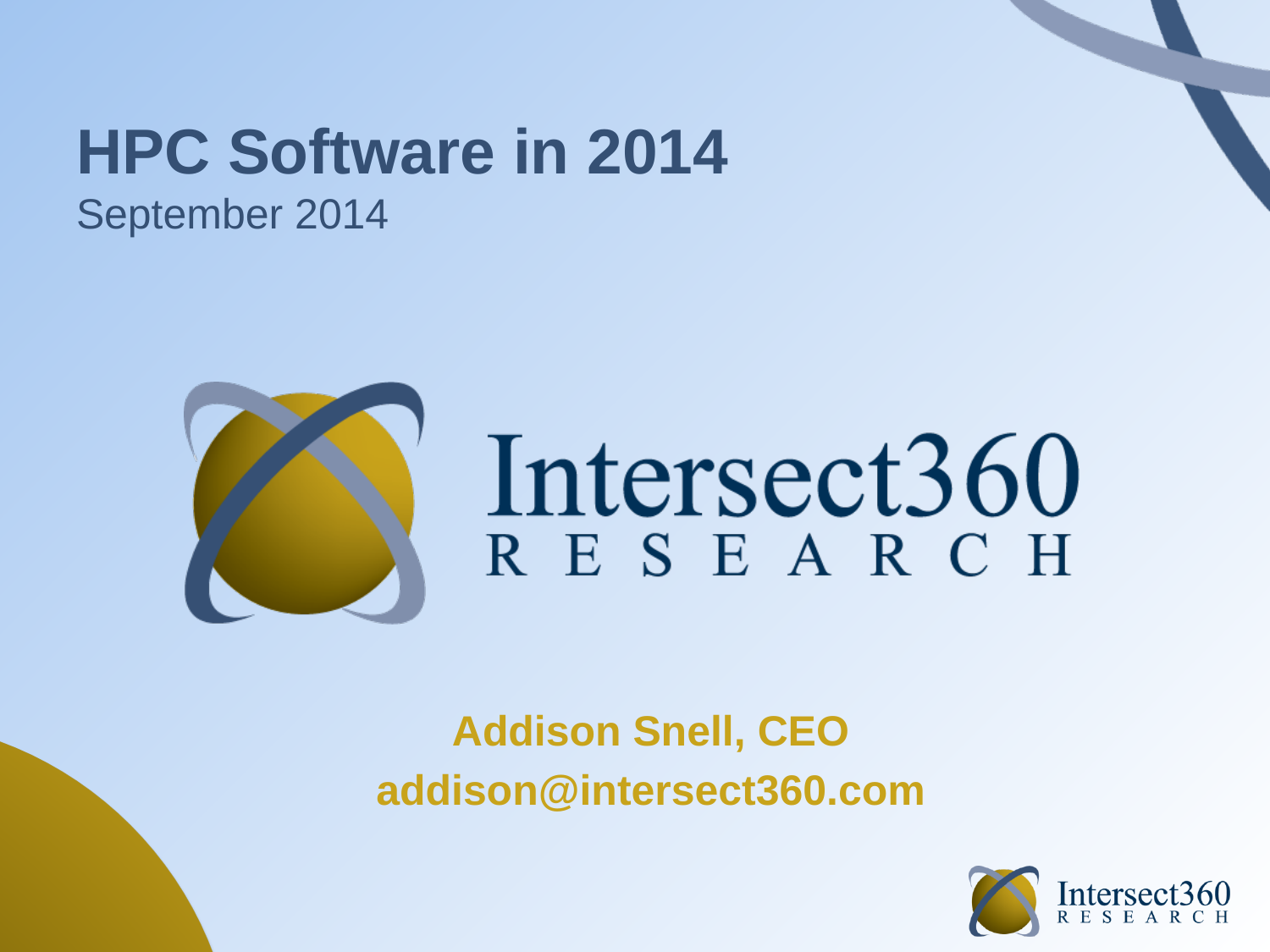

# HPC Software in 2014 September 2014
Addison Snell, CEO
addison@intersect360.com